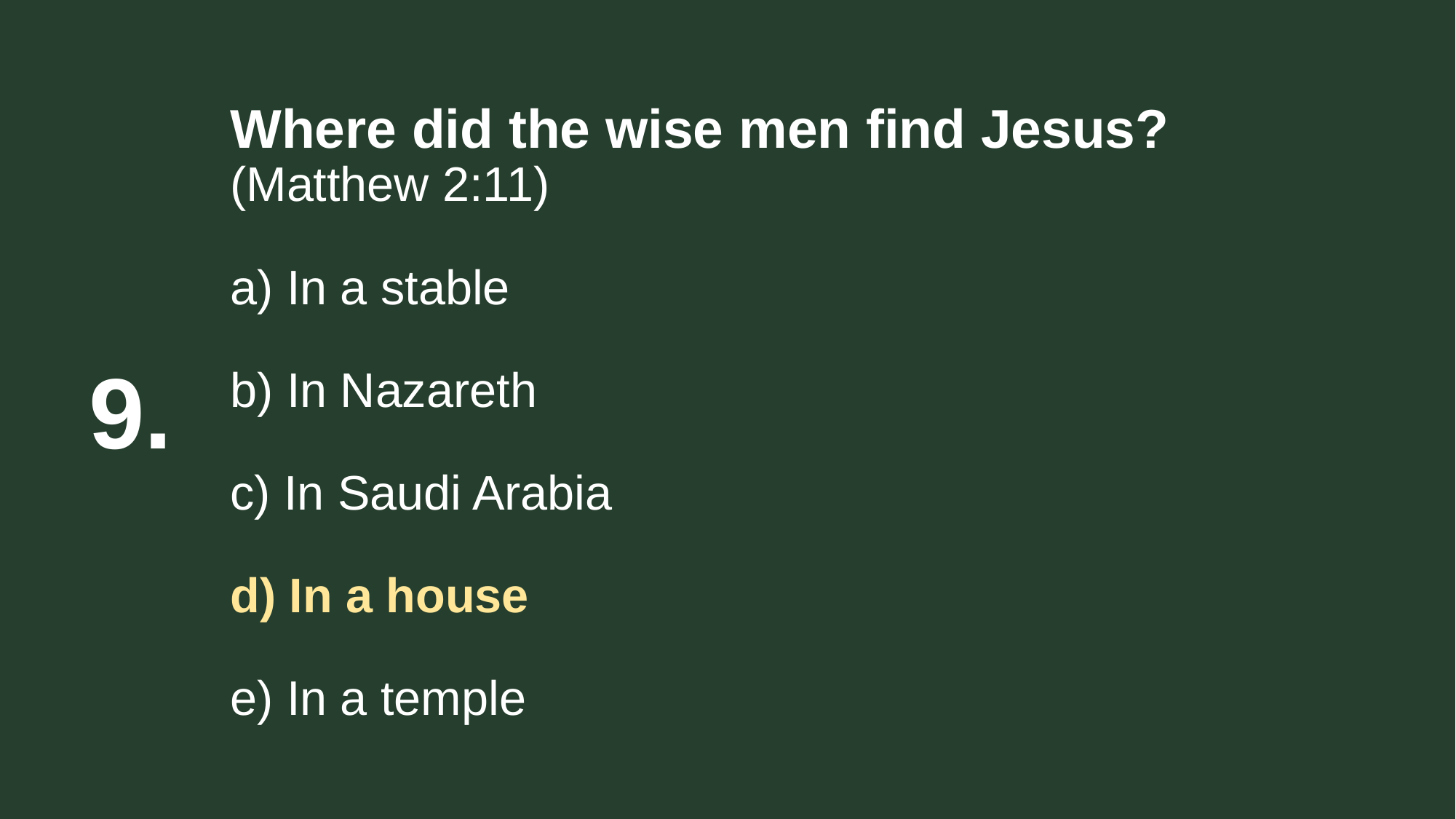

Where did the wise men find Jesus? (Matthew 2:11)
a) In a stable
b) In Nazareth
c) In Saudi Arabia
d) In a house
e) In a temple
9.